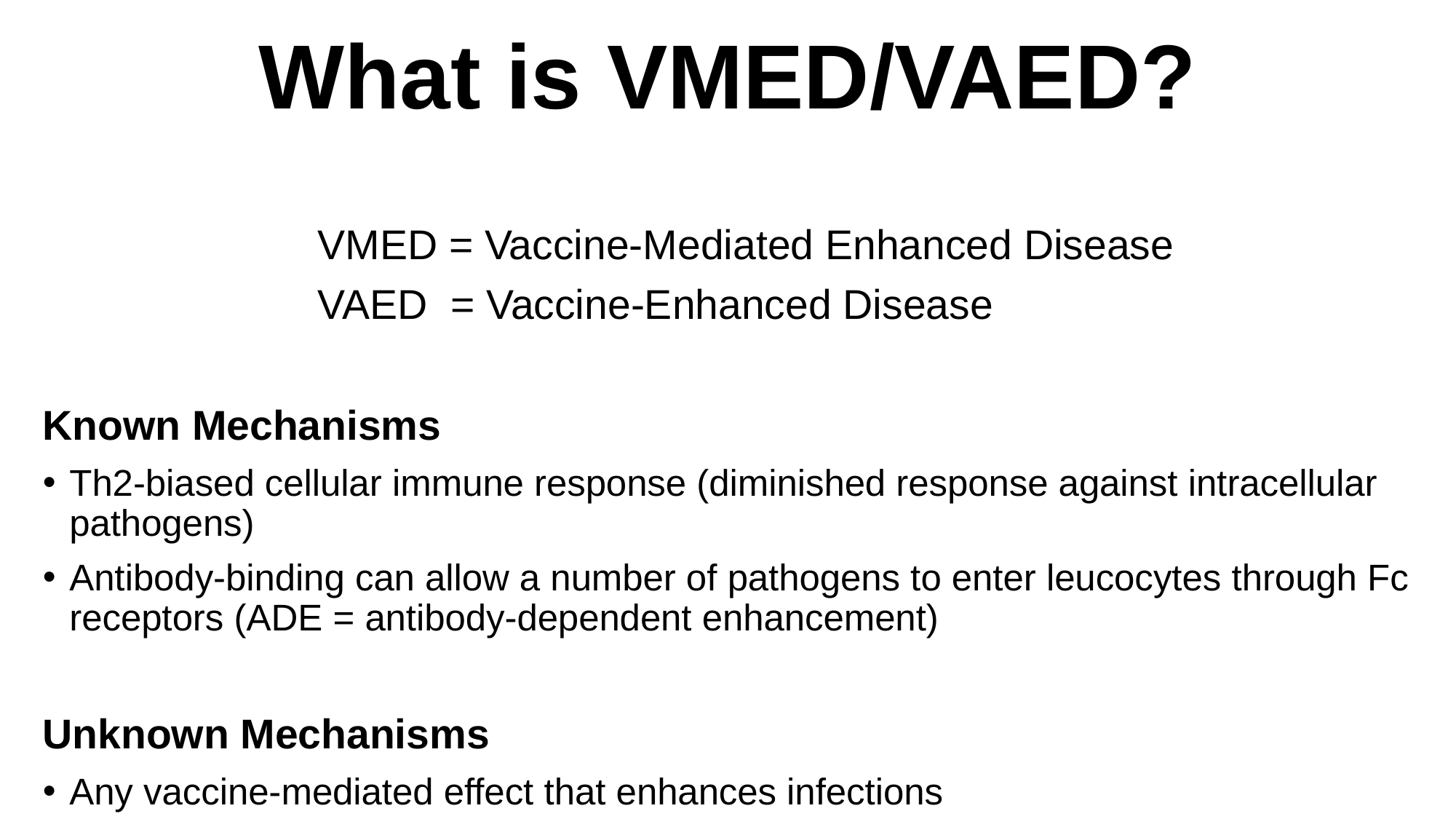

# What is VMED/VAED?

                        VMED = Vaccine-Mediated Enhanced Disease
                        VAED  = Vaccine-Enhanced Disease

Known Mechanisms
Th2-biased cellular immune response (diminished response against intracellular pathogens)
Antibody-binding can allow a number of pathogens to enter leucocytes through Fc receptors (ADE = antibody-dependent enhancement)

Unknown Mechanisms
Any vaccine-mediated effect that enhances infections